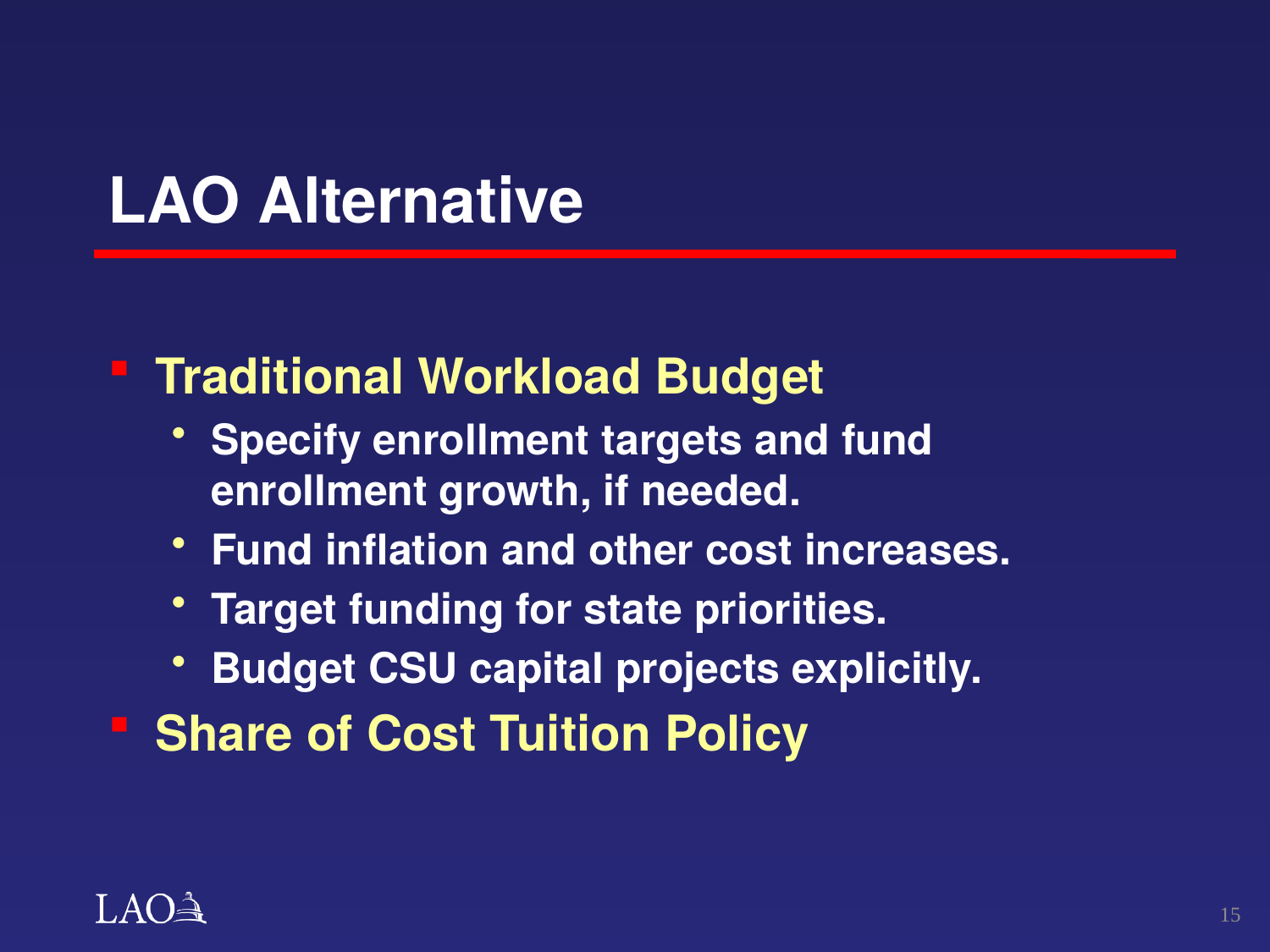

# LAO Alternative
Traditional Workload Budget
Specify enrollment targets and fund enrollment growth, if needed.
Fund inflation and other cost increases.
Target funding for state priorities.
Budget CSU capital projects explicitly.
Share of Cost Tuition Policy
15